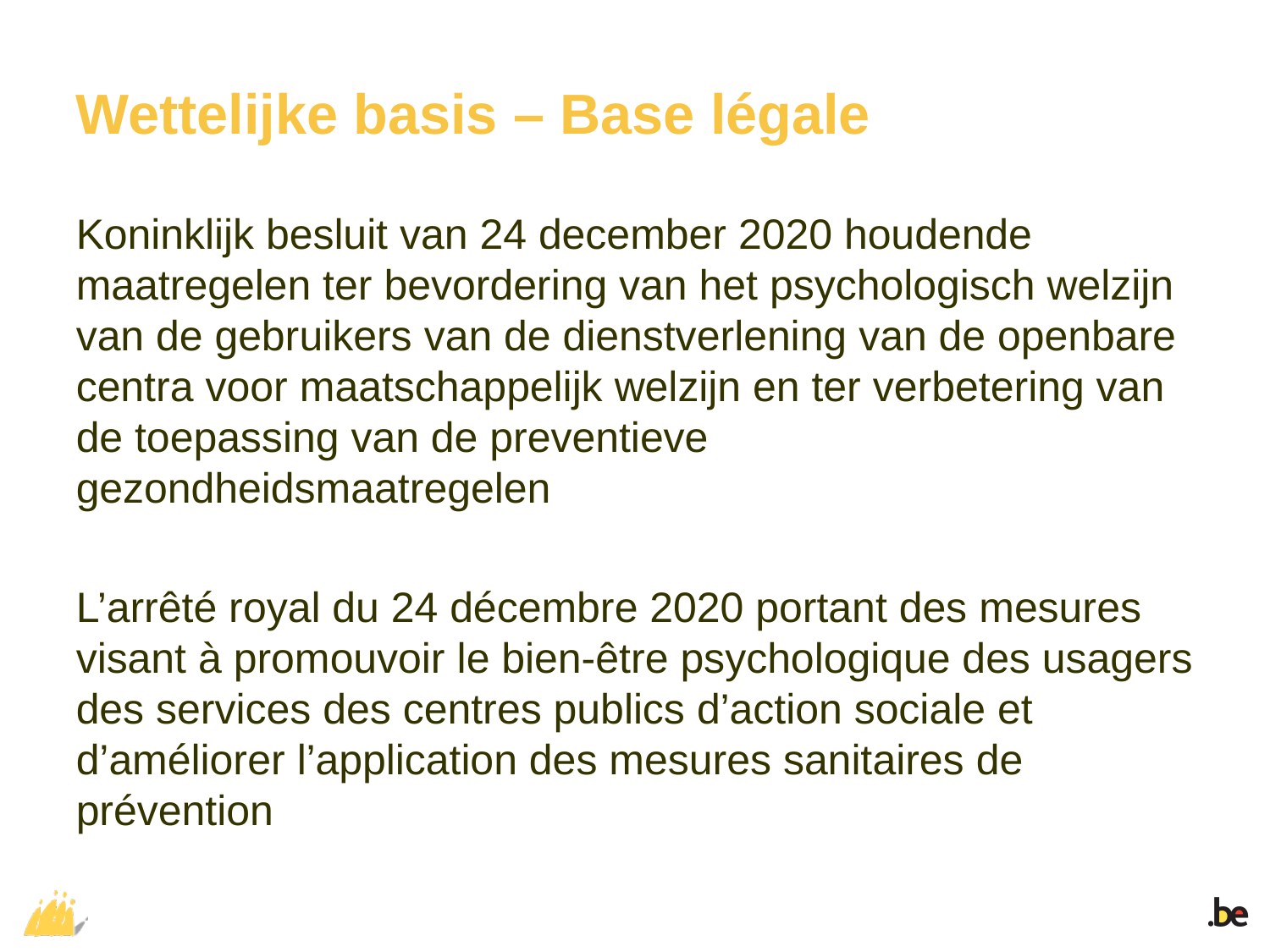

# Wettelijke basis – Base légale
Koninklijk besluit van 24 december 2020 houdende maatregelen ter bevordering van het psychologisch welzijn van de gebruikers van de dienstverlening van de openbare centra voor maatschappelijk welzijn en ter verbetering van de toepassing van de preventieve gezondheidsmaatregelen

L’arrêté royal du 24 décembre 2020 portant des mesures visant à promouvoir le bien-être psychologique des usagers des services des centres publics d’action sociale et d’améliorer l’application des mesures sanitaires de prévention